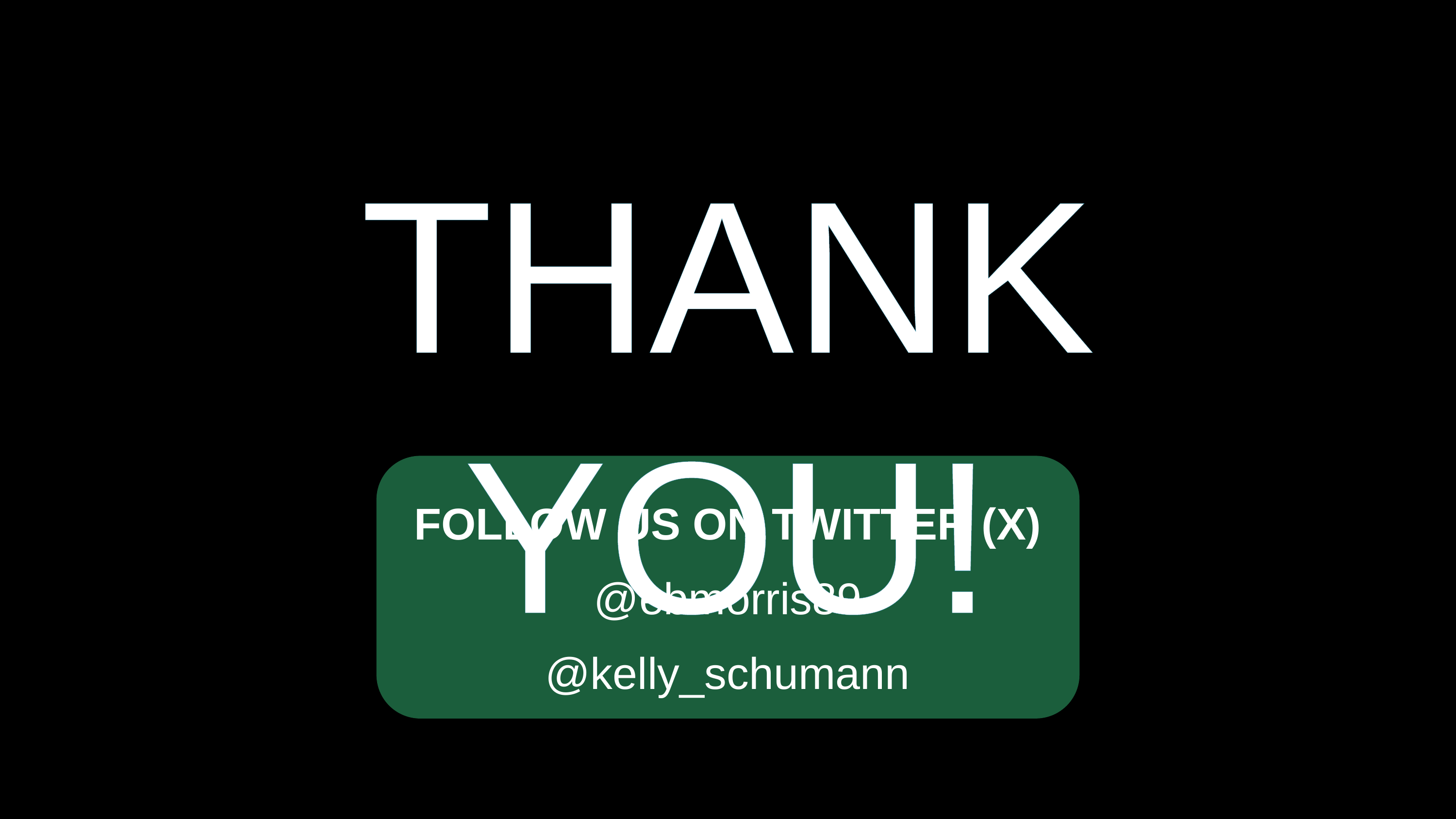

THANK YOU!

FOLLOW US ON TWITTER (X)
@ebmorris89
@kelly_schumann